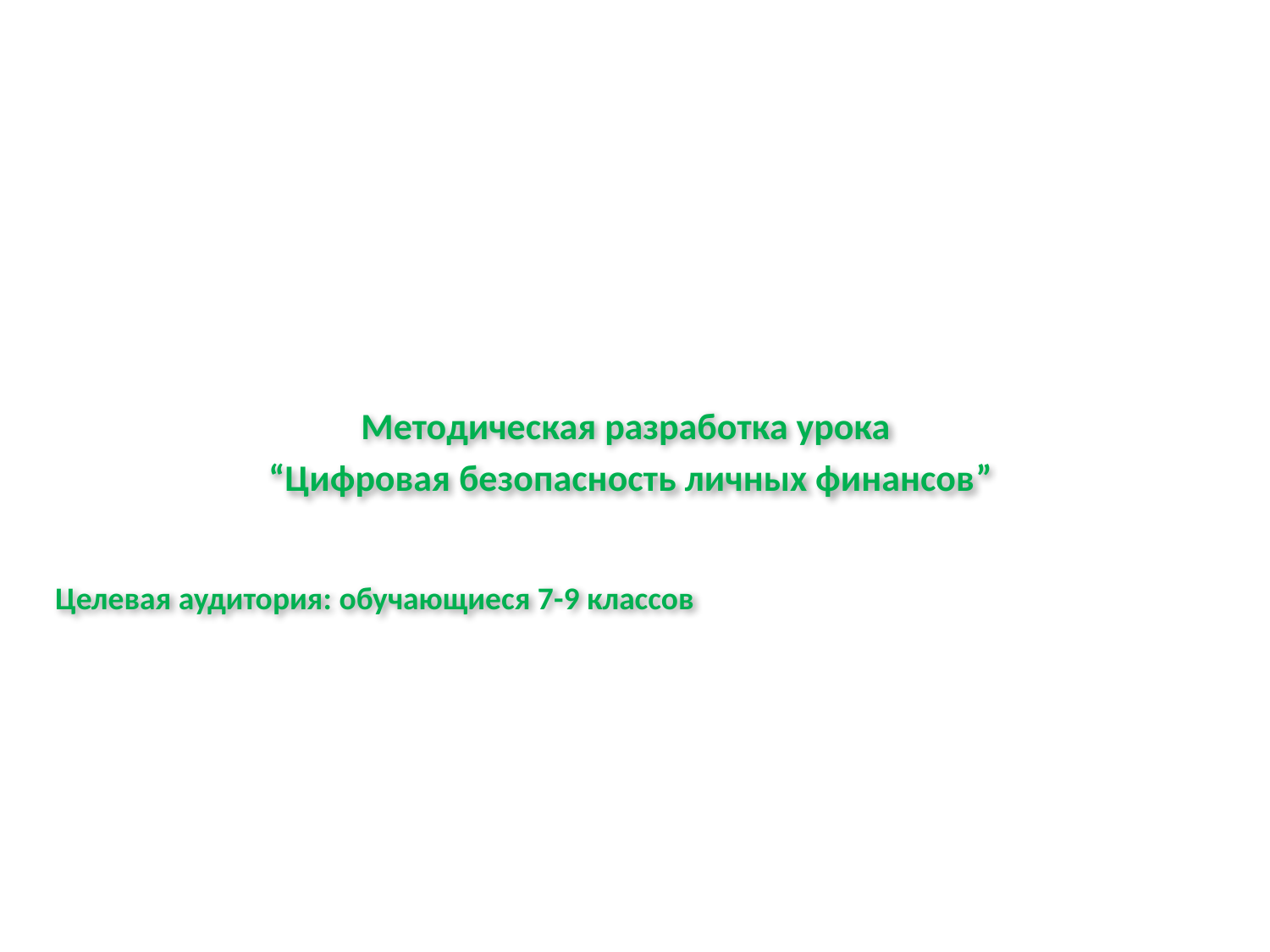

#
Методическая разработка урока
“Цифровая безопасность личных финансов”

Целевая аудитория: обучающиеся 7-9 классов